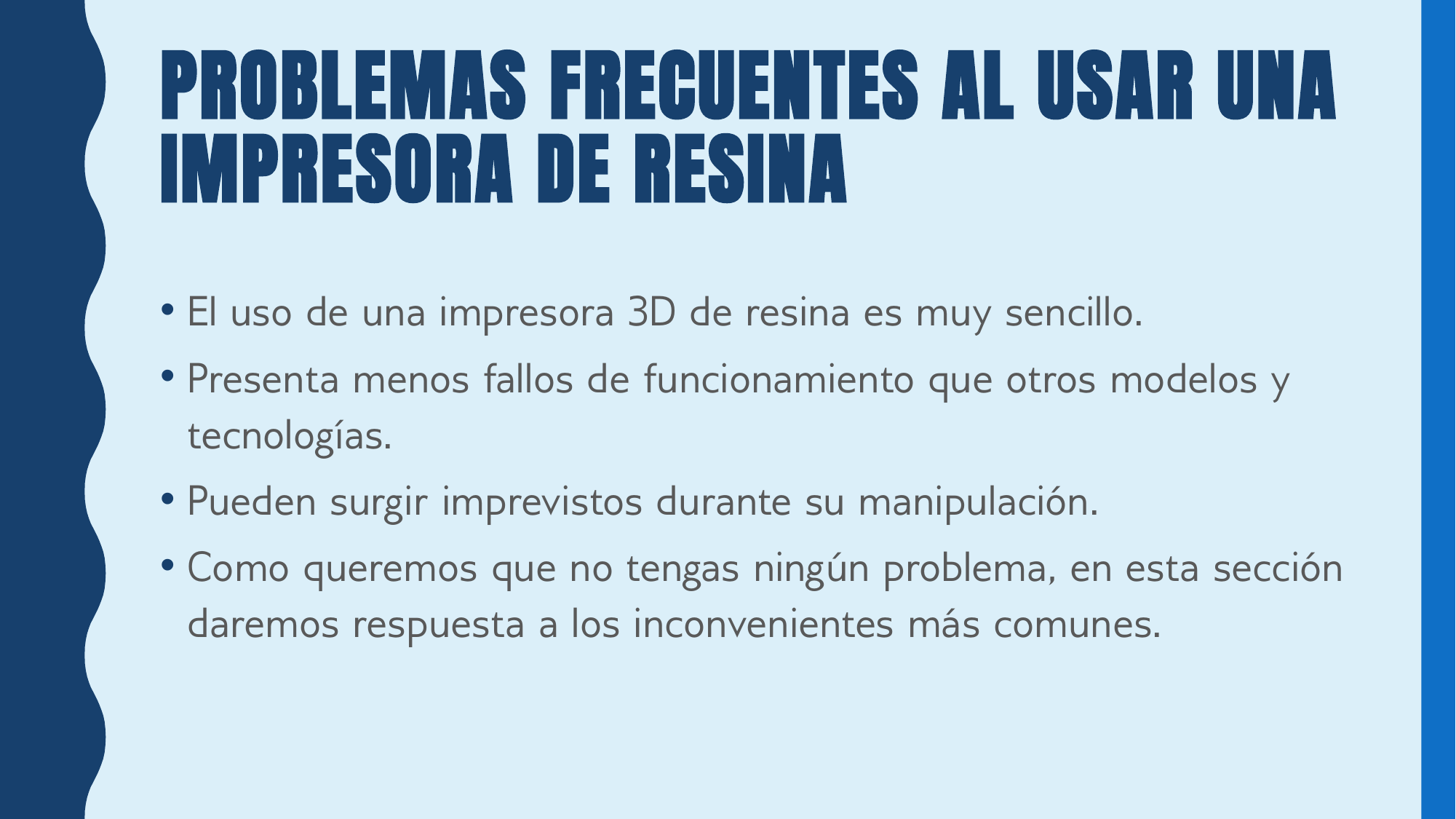

# Problemas frecuentes al usar una impresora de resina
El uso de una impresora 3D de resina es muy sencillo.
Presenta menos fallos de funcionamiento que otros modelos y tecnologías.
Pueden surgir imprevistos durante su manipulación.
Como queremos que no tengas ningún problema, en esta sección daremos respuesta a los inconvenientes más comunes.